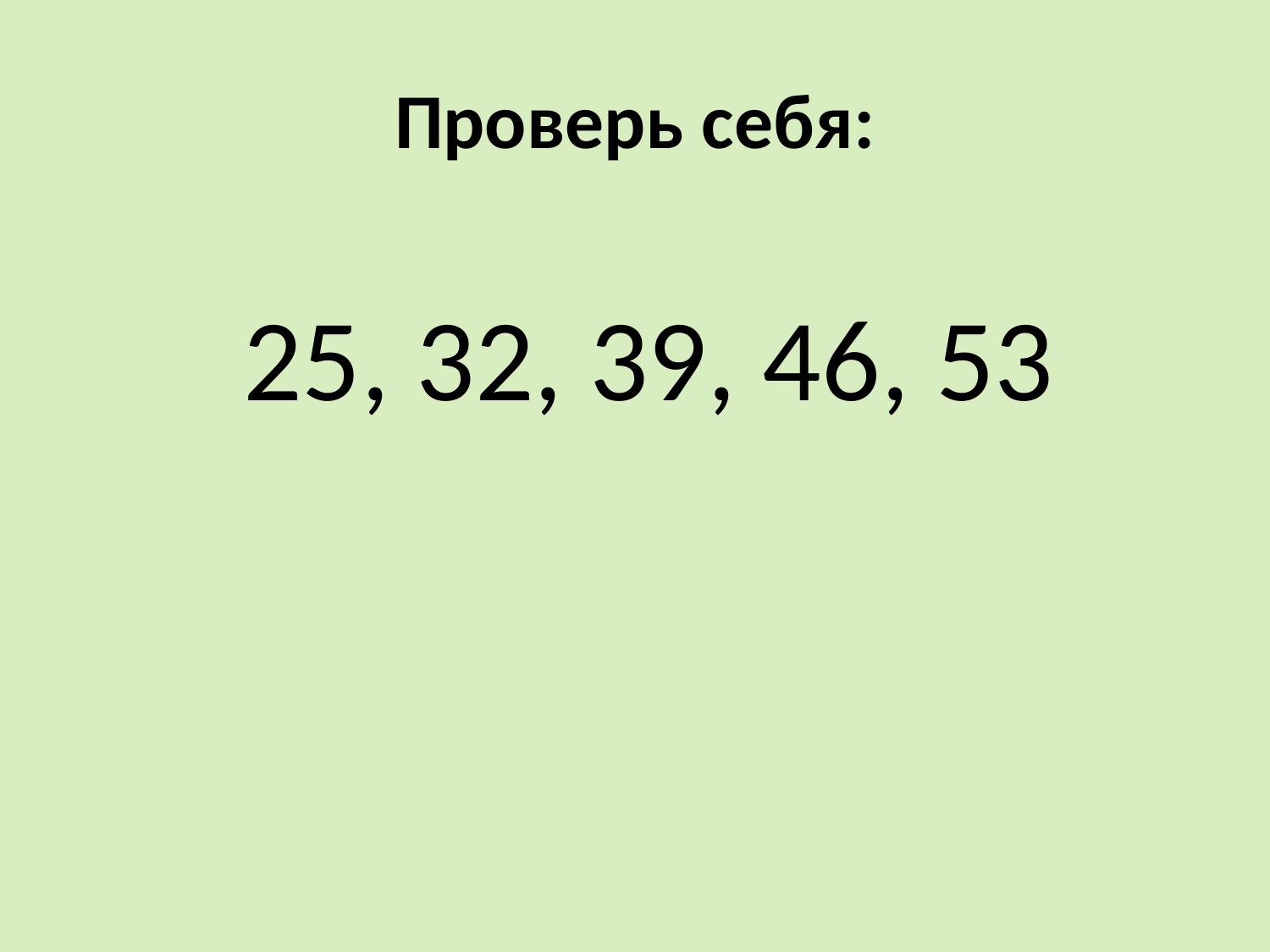

# Проверь себя:
     25, 32, 39, 46, 53